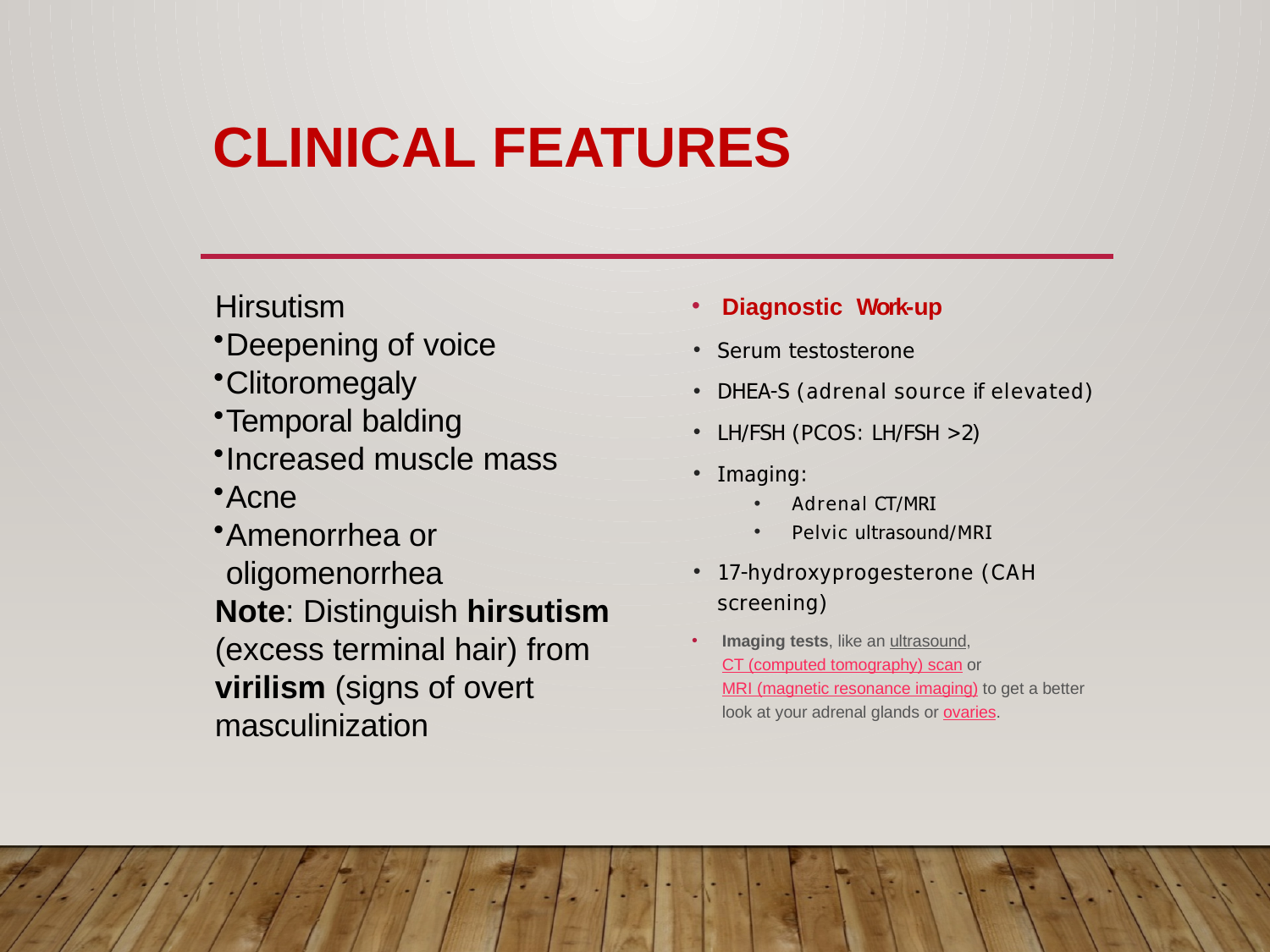

# Clinical Features
Hirsutism
Deepening of voice
Clitoromegaly
Temporal balding
Increased muscle mass
Acne
Amenorrhea or oligomenorrhea
Note: Distinguish hirsutism (excess terminal hair) from virilism (signs of overt masculinization
Diagnostic Work-up
Serum testosterone
DHEA-S (adrenal source if elevated)
LH/FSH (PCOS: LH/FSH >2)
Imaging:
Adrenal CT/MRI
Pelvic ultrasound/MRI
17-hydroxyprogesterone (CAH screening)
Imaging tests, like an ultrasound, CT (computed tomography) scan or MRI (magnetic resonance imaging) to get a better look at your adrenal glands or ovaries.